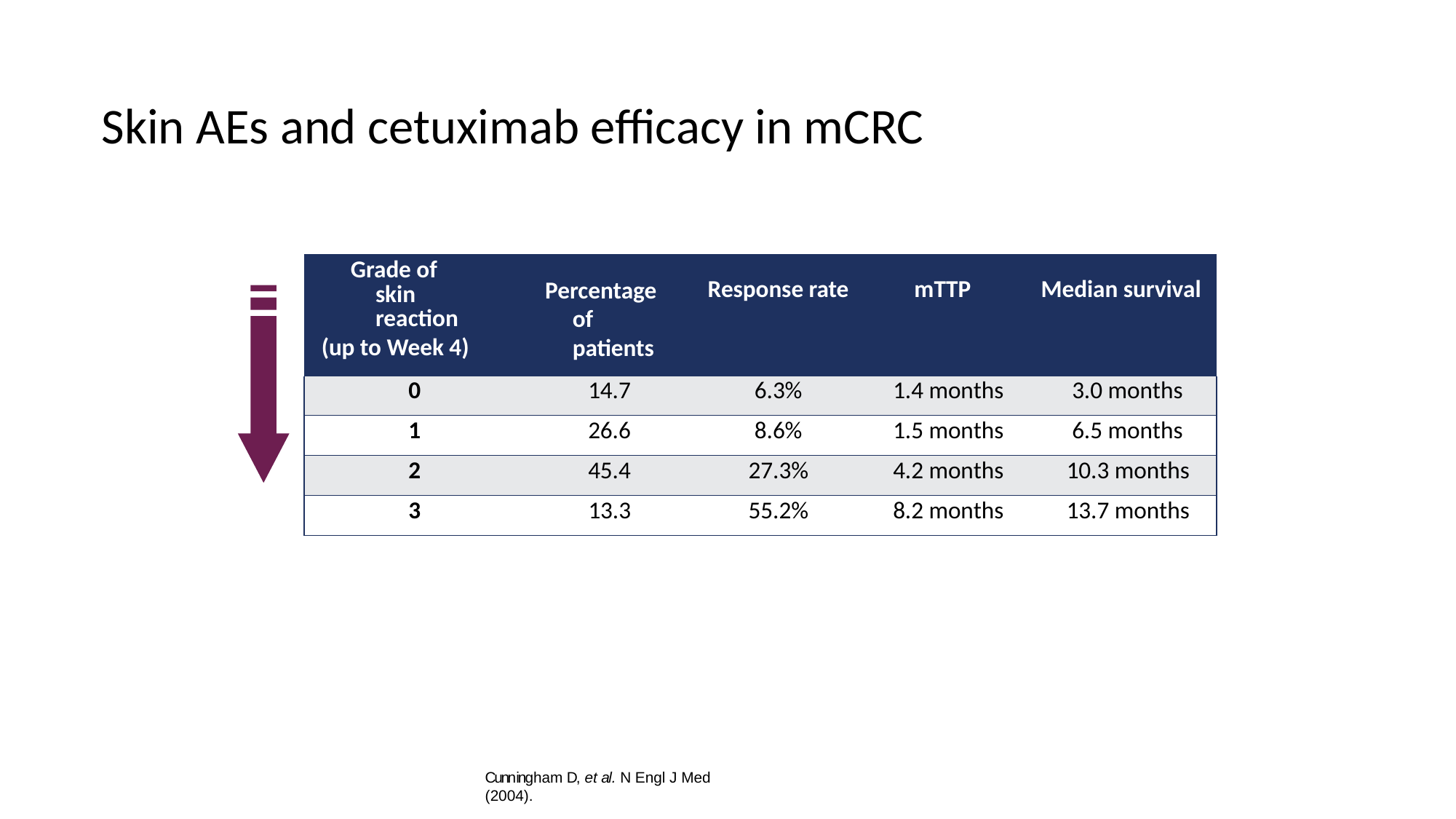

# Skin AEs and cetuximab efficacy in mCRC
| Grade of skin reaction (up to Week 4) | Percentage of patients | Response rate | mTTP | Median survival |
| --- | --- | --- | --- | --- |
| 0 | 14.7 | 6.3% | 1.4 months | 3.0 months |
| 1 | 26.6 | 8.6% | 1.5 months | 6.5 months |
| 2 | 45.4 | 27.3% | 4.2 months | 10.3 months |
| 3 | 13.3 | 55.2% | 8.2 months | 13.7 months |

Cunningham D, et al. N Engl J Med (2004).